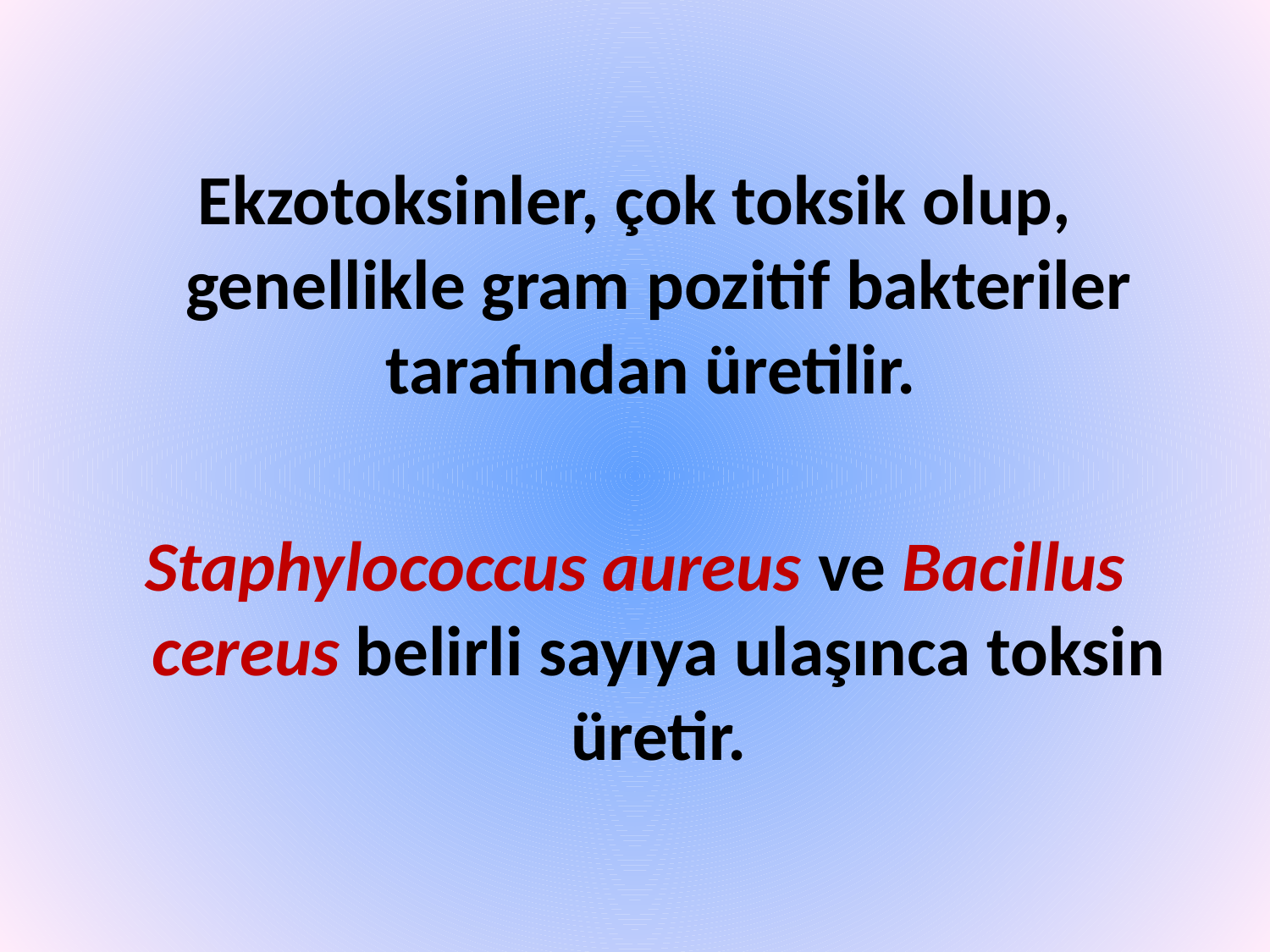

Ekzotoksinler, çok toksik olup, genellikle gram pozitif bakteriler tarafından üretilir.

Staphylococcus aureus ve Bacillus cereus belirli sayıya ulaşınca toksin üretir.